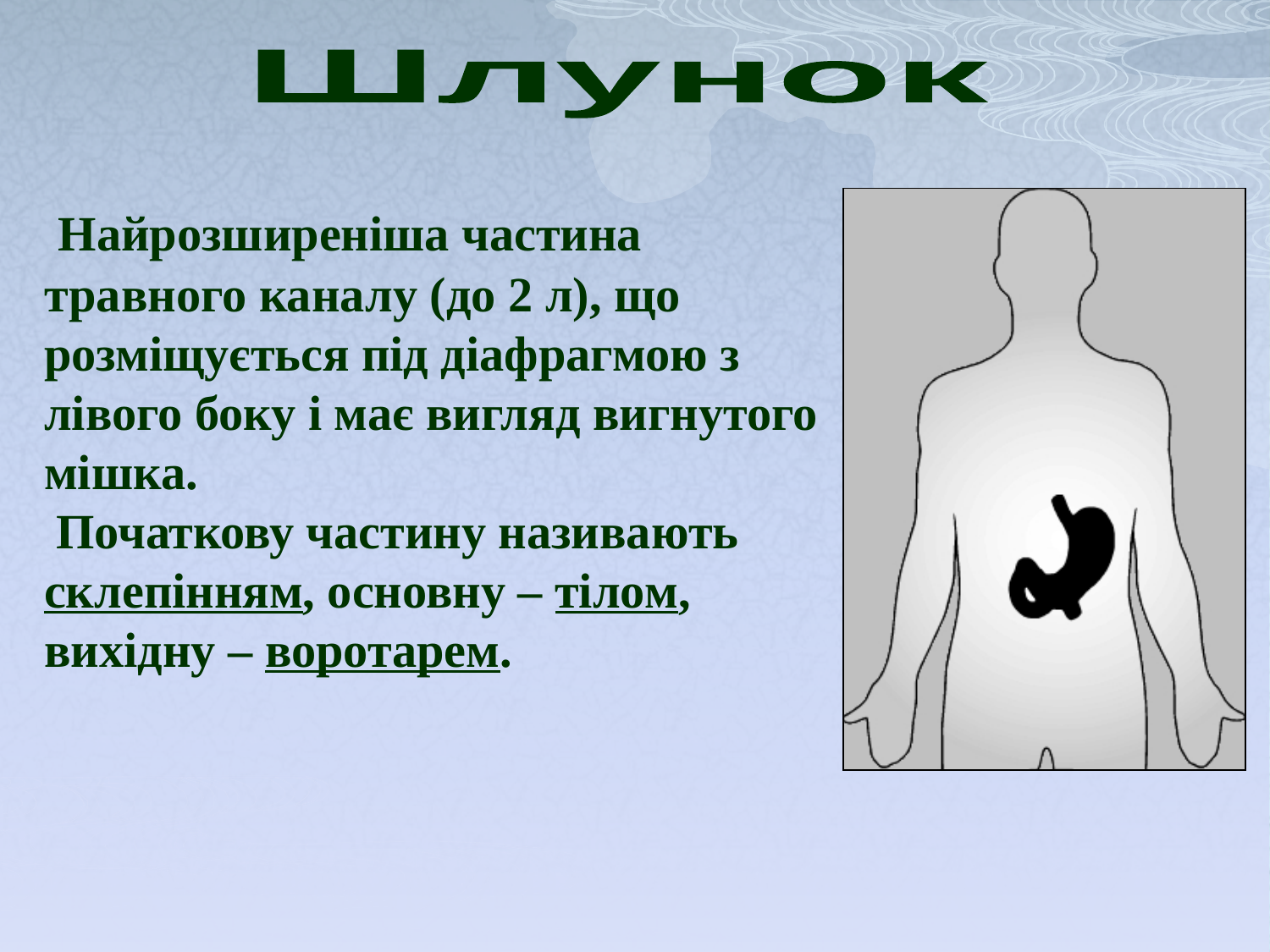

Шлунок
 Найрозширеніша частина травного каналу (до 2 л), що розміщується під діафрагмою з лівого боку і має вигляд вигнутого мішка.
 Початкову частину називають склепінням, основну – тілом, вихідну – воротарем.